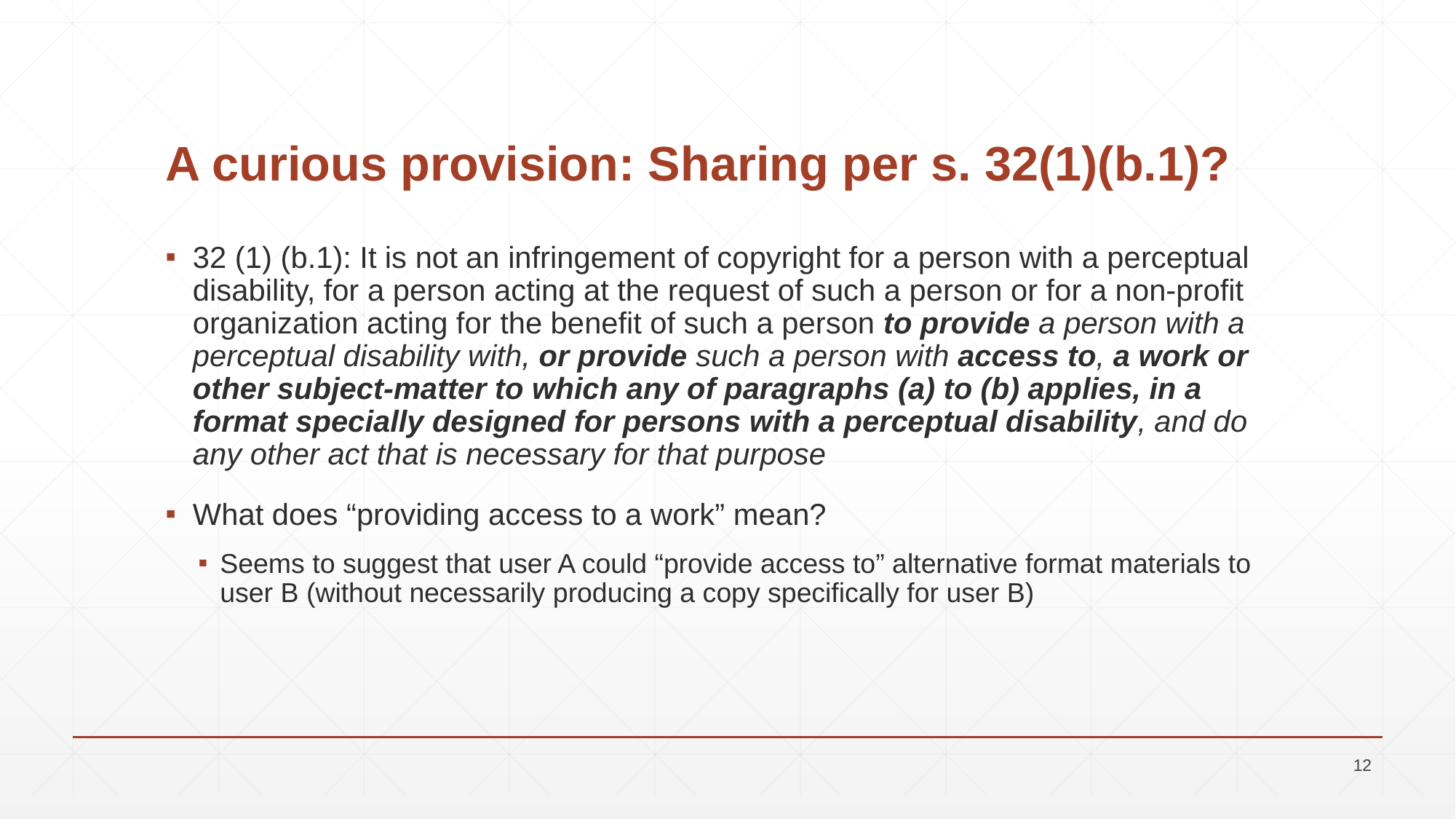

# A curious provision: Sharing per s. 32(1)(b.1)?
32 (1) (b.1): It is not an infringement of copyright for a person with a perceptual disability, for a person acting at the request of such a person or for a non-profit organization acting for the benefit of such a person to provide a person with a perceptual disability with, or provide such a person with access to, a work or other subject-matter to which any of paragraphs (a) to (b) applies, in a format specially designed for persons with a perceptual disability, and do any other act that is necessary for that purpose
What does “providing access to a work” mean?
Seems to suggest that user A could “provide access to” alternative format materials to user B (without necessarily producing a copy specifically for user B)

12